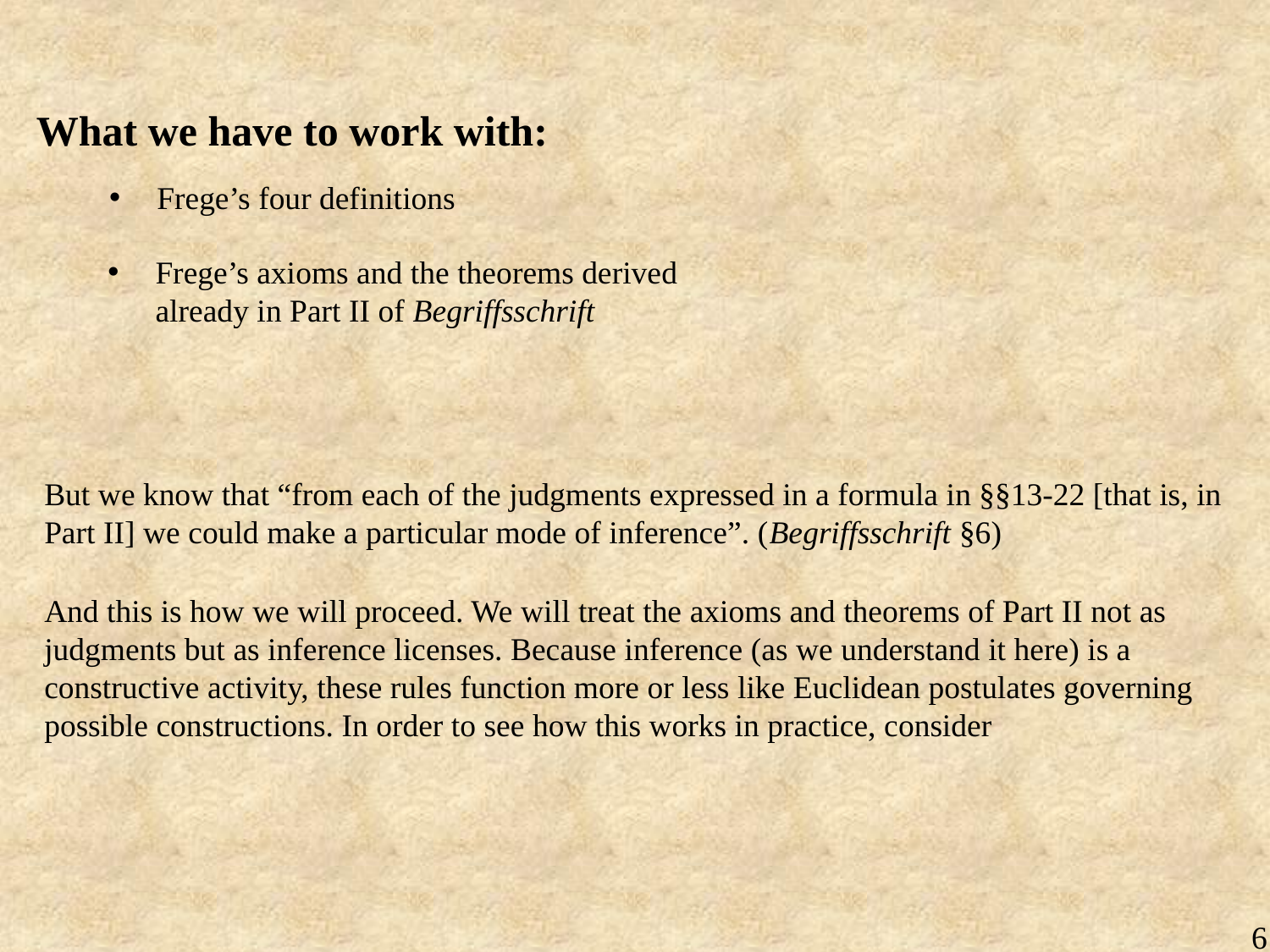

What we have to work with:
Frege’s four definitions
Frege’s axioms and the theorems derived already in Part II of Begriffsschrift
But we know that “from each of the judgments expressed in a formula in §§13-22 [that is, in Part II] we could make a particular mode of inference”. (Begriffsschrift §6)
And this is how we will proceed. We will treat the axioms and theorems of Part II not as judgments but as inference licenses. Because inference (as we understand it here) is a constructive activity, these rules function more or less like Euclidean postulates governing possible constructions. In order to see how this works in practice, consider
6